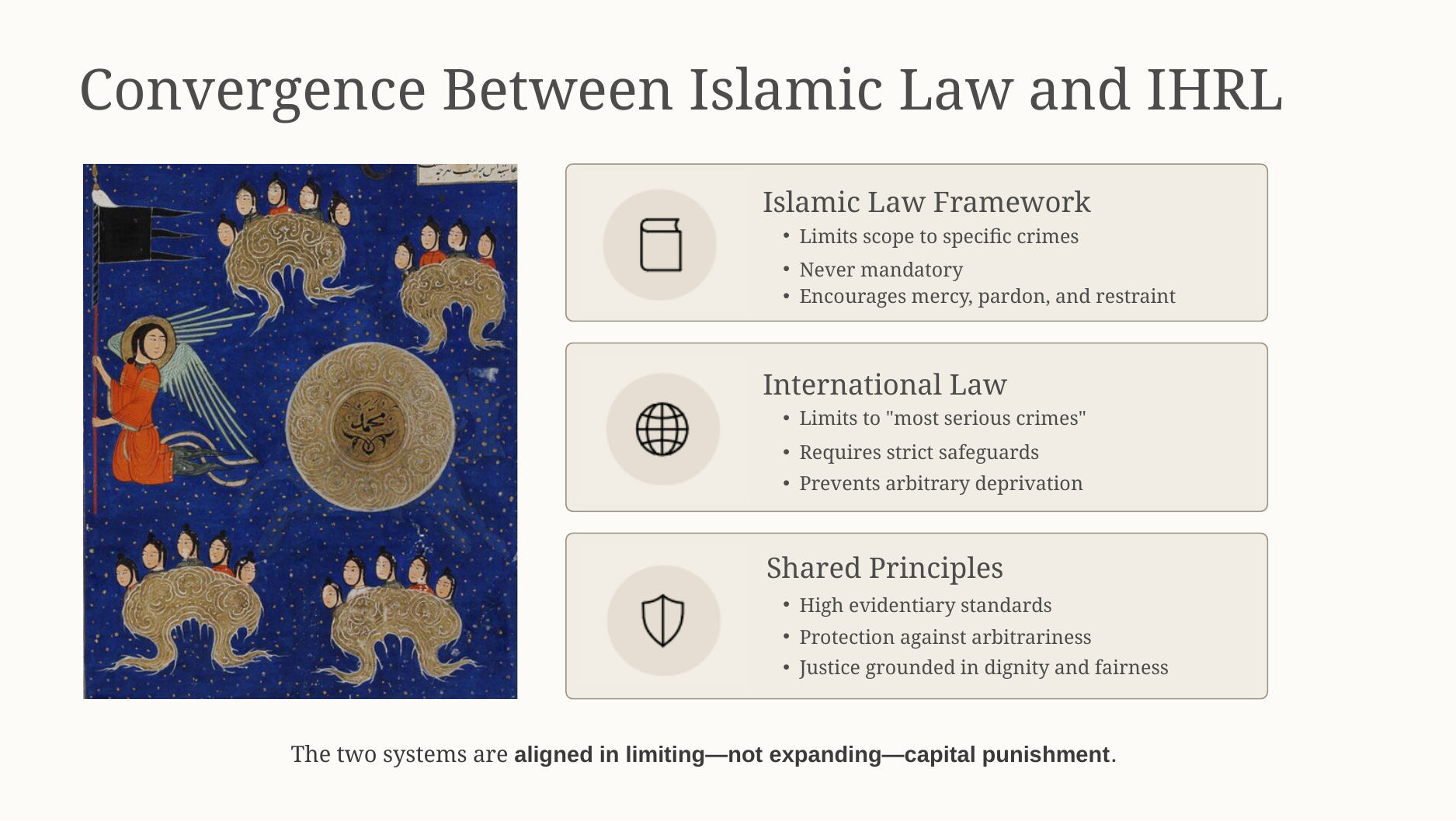

Convergence Between Islamic Law and IHRL

Islamic Law Framework
Limits scope to specific crimes
Never mandatory
Encourages mercy, pardon, and restraint

International Law

Limits to "most serious crimes"
Requires strict safeguards
Prevents arbitrary deprivation

Shared Principles
High evidentiary standards
Protection against arbitrariness
Justice grounded in dignity and fairness
The two systems are aligned in limiting—not expanding—capital punishment.